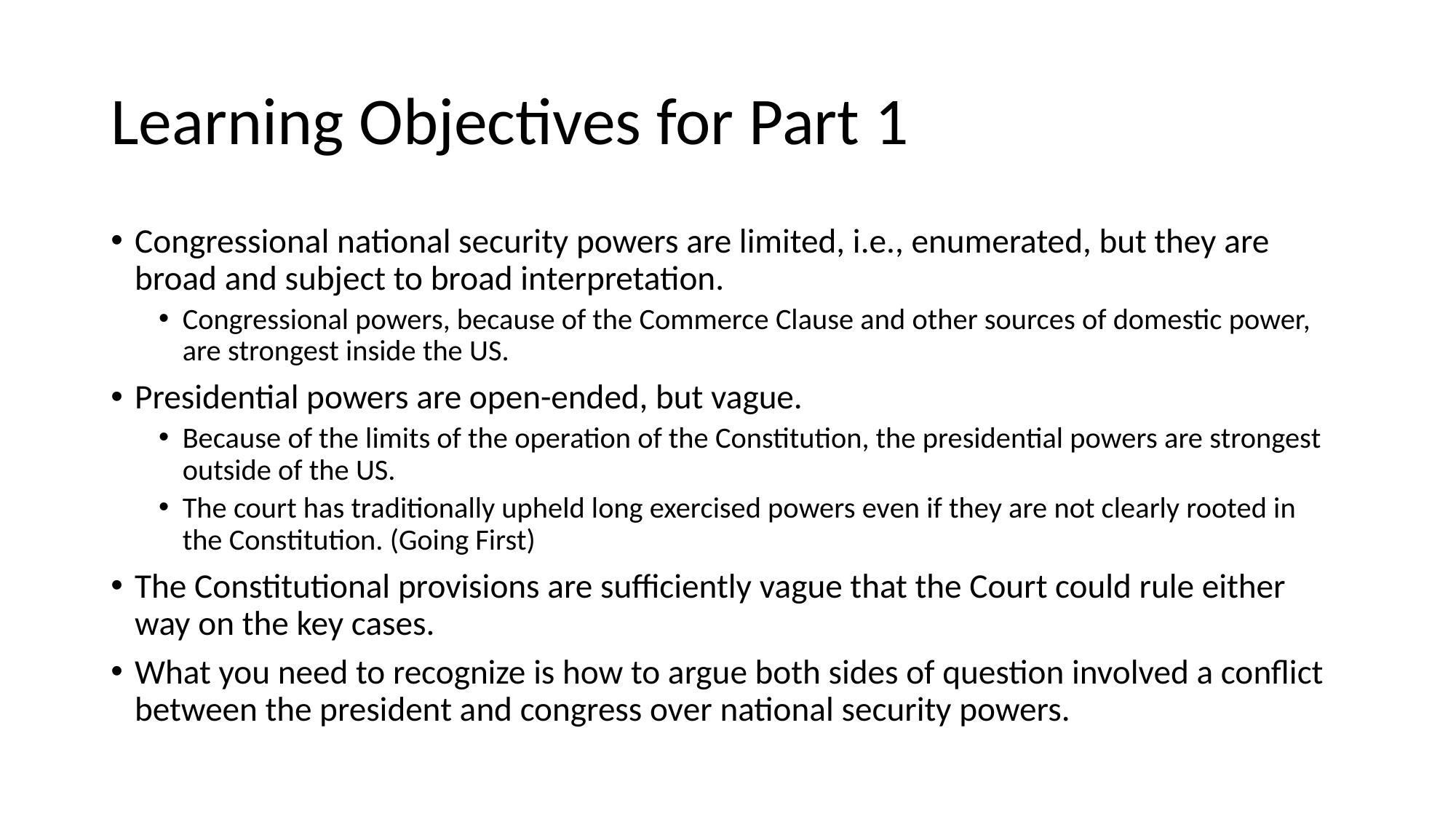

# Learning Objectives for Part 1
Congressional national security powers are limited, i.e., enumerated, but they are broad and subject to broad interpretation.
Congressional powers, because of the Commerce Clause and other sources of domestic power, are strongest inside the US.
Presidential powers are open-ended, but vague.
Because of the limits of the operation of the Constitution, the presidential powers are strongest outside of the US.
The court has traditionally upheld long exercised powers even if they are not clearly rooted in the Constitution. (Going First)
The Constitutional provisions are sufficiently vague that the Court could rule either way on the key cases.
What you need to recognize is how to argue both sides of question involved a conflict between the president and congress over national security powers.